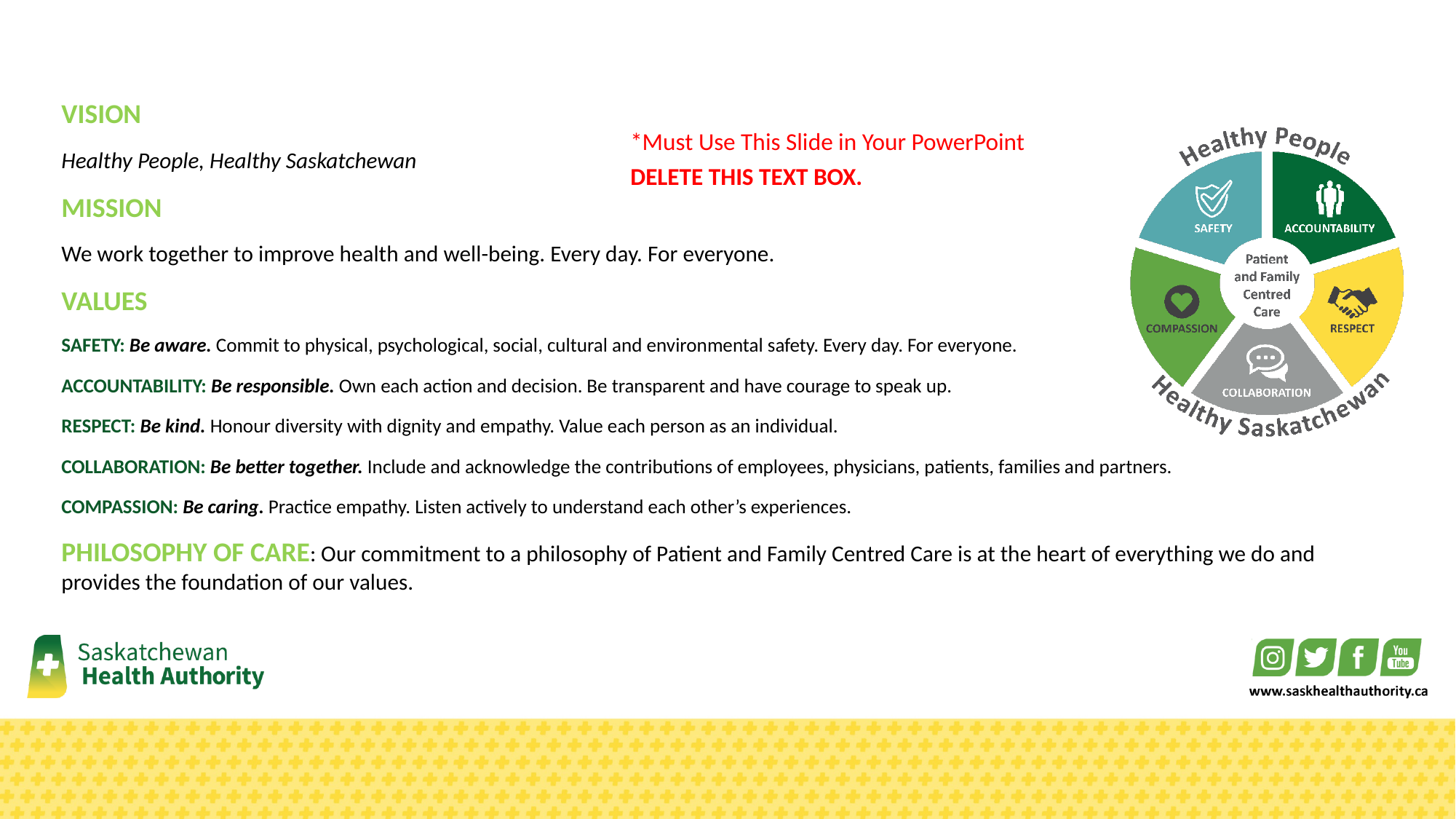

*Must Use This Slide in Your PowerPoint
DELETE THIS TEXT BOX.